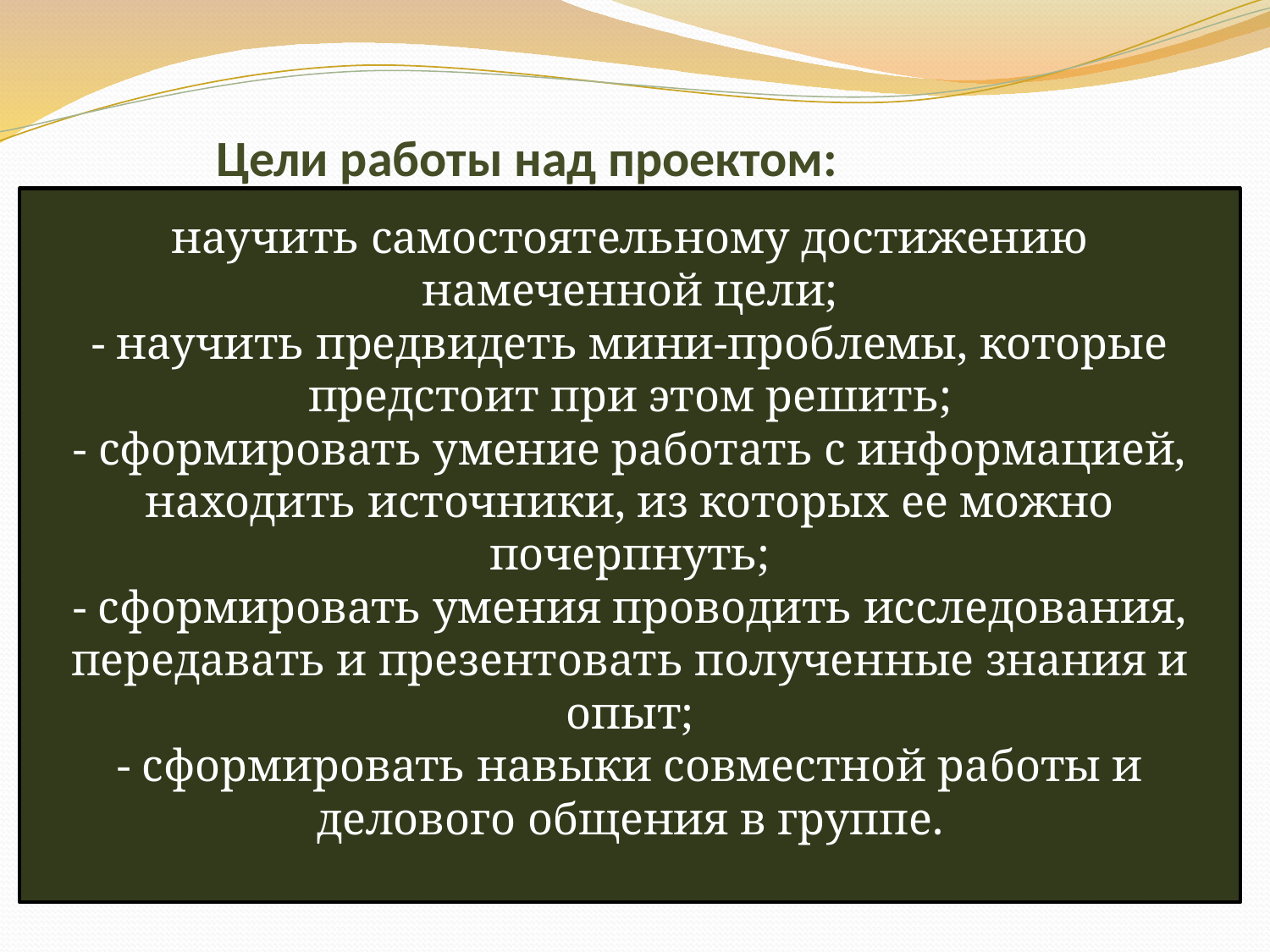

# Цели работы над проектом:
научить самостоятельному достижению намеченной цели;
- научить предвидеть мини-проблемы, которые предстоит при этом решить;
- сформировать умение работать с информацией, находить источники, из которых ее можно почерпнуть;
- сформировать умения проводить исследования, передавать и презентовать полученные знания и опыт;
- сформировать навыки совместной работы и делового общения в группе.